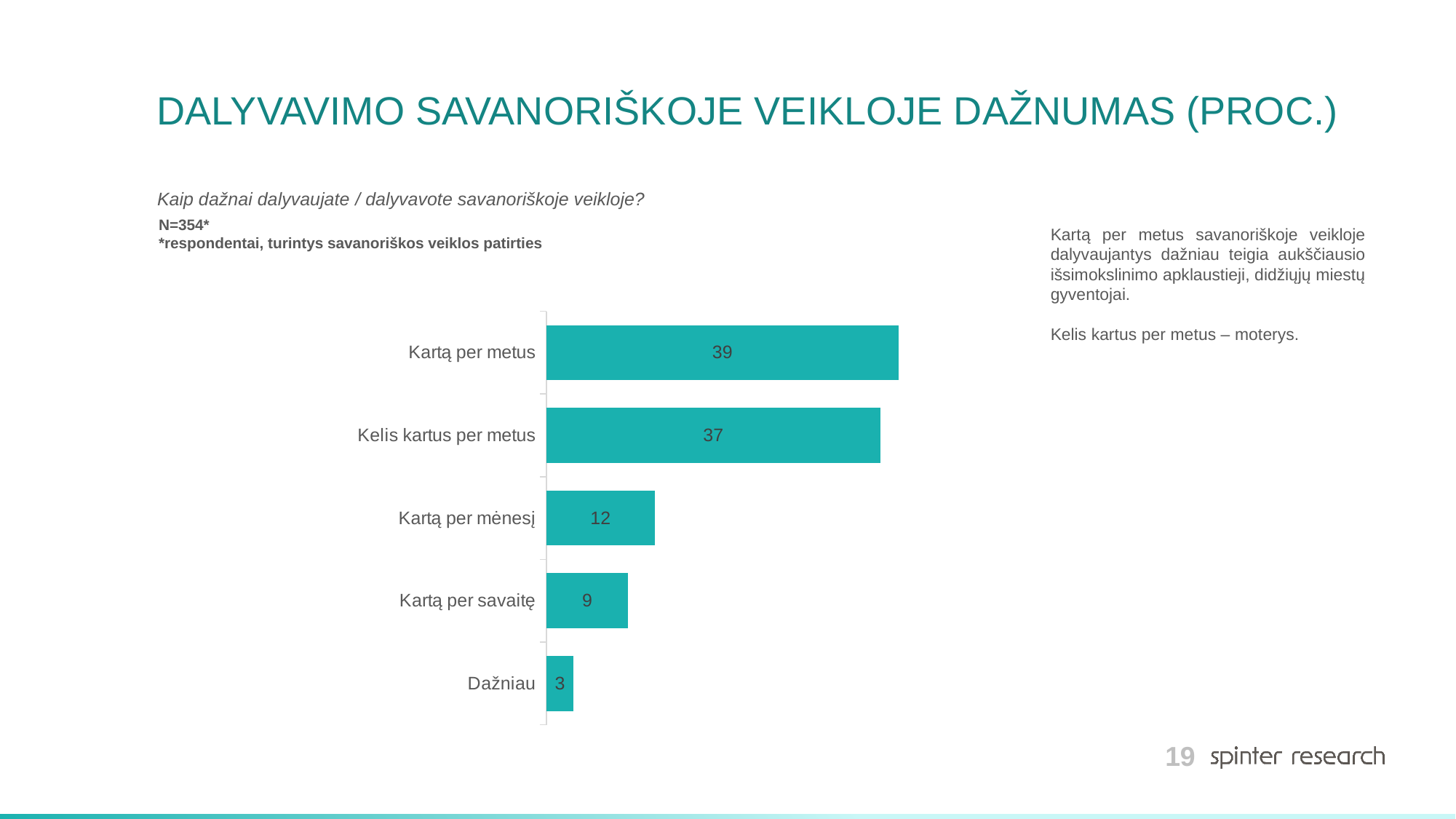

# DALYVAVIMO SAVANORIŠKOJE VEIKLOJE DAŽNUMAS (PROC.)
Kaip dažnai dalyvaujate / dalyvavote savanoriškoje veikloje?
N=354*
*respondentai, turintys savanoriškos veiklos patirties
Kartą per metus savanoriškoje veikloje dalyvaujantys dažniau teigia aukščiausio išsimokslinimo apklaustieji, didžiųjų miestų gyventojai.

Kelis kartus per metus – moterys.

### Chart

| Category | 2025 |
|---|---|
| Kartą per metus | 39.0 |
| Kelis kartus per metus | 37.0 |
| Kartą per mėnesį | 12.0 |
| Kartą per savaitę | 9.0 |
| Dažniau | 3.0 |